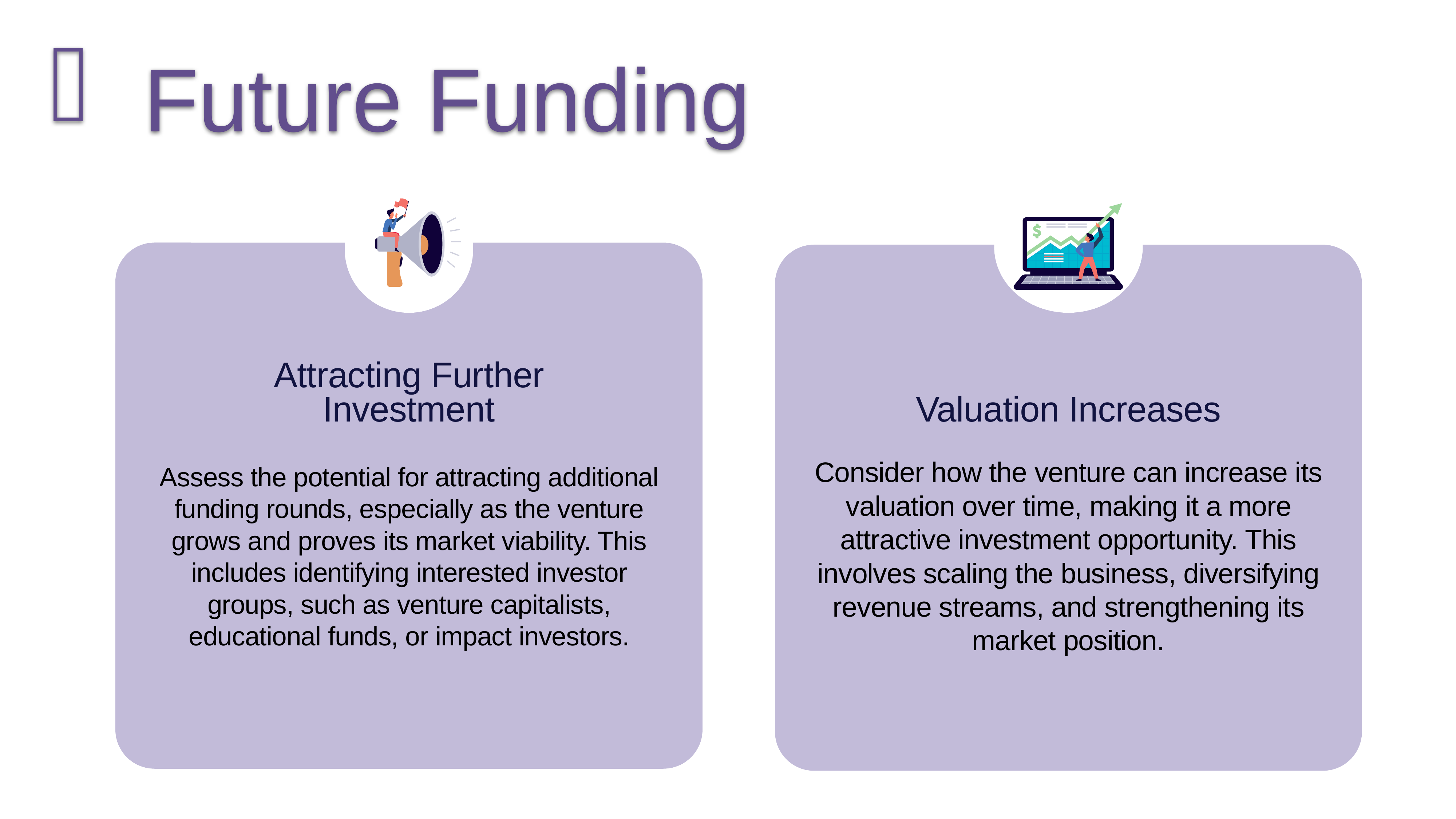

Future Funding

Attracting Further Investment
Valuation Increases
Consider how the venture can increase its valuation over time, making it a more attractive investment opportunity. This involves scaling the business, diversifying revenue streams, and strengthening its market position.
Assess the potential for attracting additional funding rounds, especially as the venture grows and proves its market viability. This includes identifying interested investor groups, such as venture capitalists, educational funds, or impact investors.